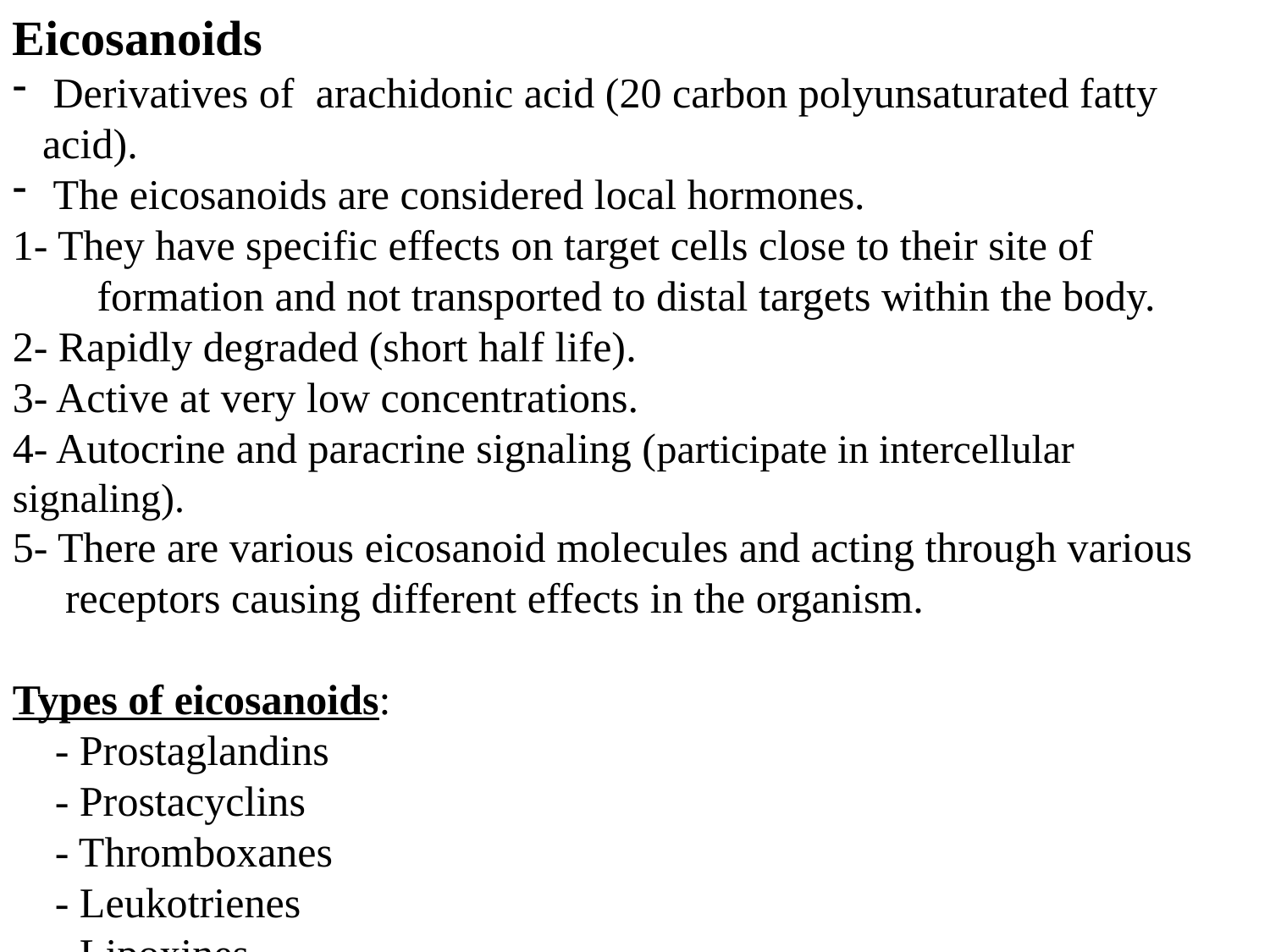

Eicosanoids
 Derivatives of  arachidonic acid (20 carbon polyunsaturated fatty acid).
 The eicosanoids are considered local hormones.
1- They have specific effects on target cells close to their site of
        formation and not transported to distal targets within the body.
2- Rapidly degraded (short half life).
3- Active at very low concentrations.
4- Autocrine and paracrine signaling (participate in intercellular signaling).
5- There are various eicosanoid molecules and acting through various
     receptors causing different effects in the organism.

Types of eicosanoids:
    - Prostaglandins
    - Prostacyclins
    - Thromboxanes
    - Leukotrienes
    - Lipoxines.